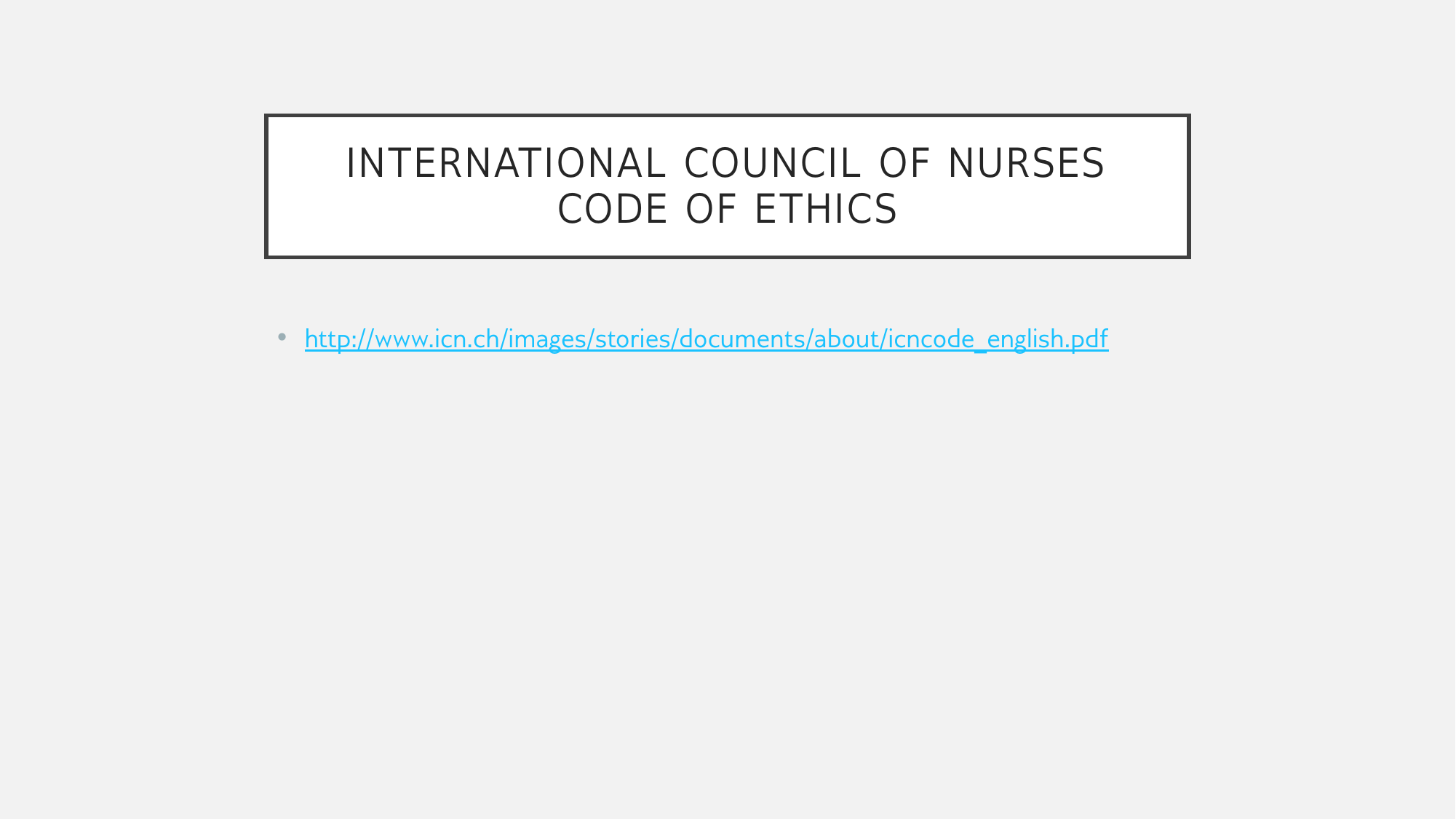

# International Council of Nurses Code of ethics
http://www.icn.ch/images/stories/documents/about/icncode_english.pdf